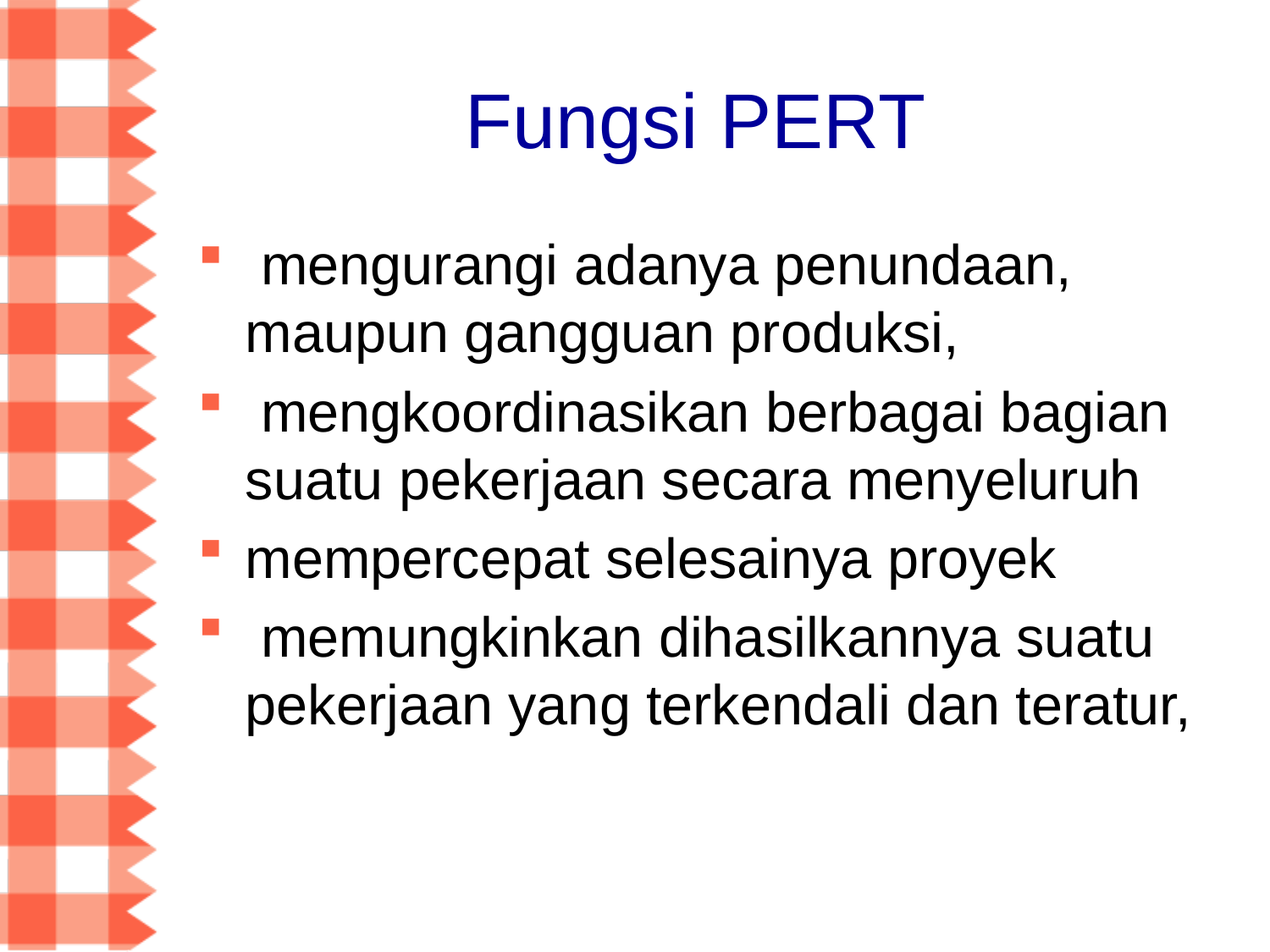

# Fungsi PERT
 mengurangi adanya penundaan, maupun gangguan produksi,
 mengkoordinasikan berbagai bagian suatu pekerjaan secara menyeluruh
mempercepat selesainya proyek
 memungkinkan dihasilkannya suatu pekerjaan yang terkendali dan teratur,